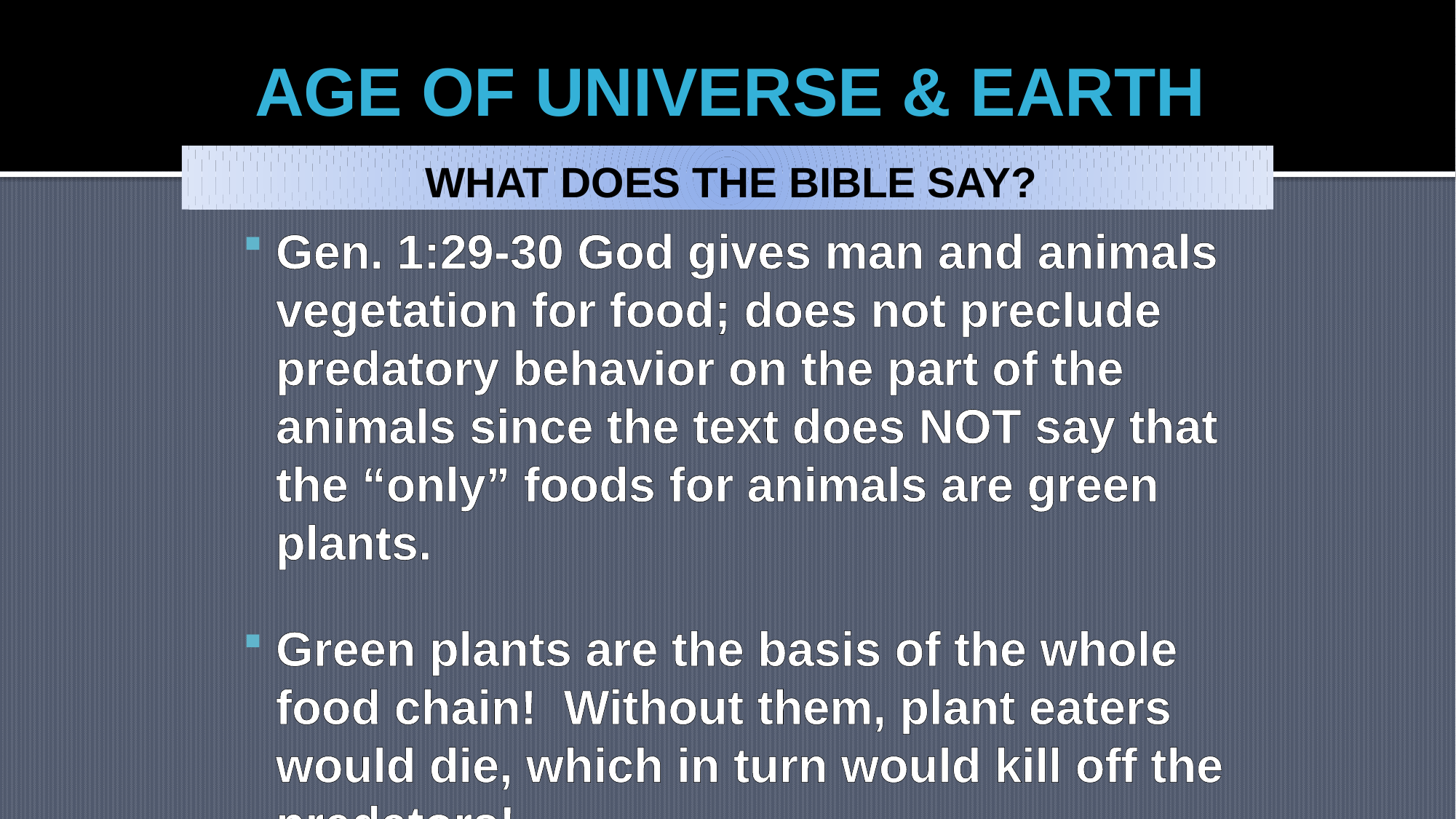

# AGE OF UNIVERSE & EARTH
WHAT DOES THE BIBLE SAY?
Gen. 1:29-30 God gives man and animals vegetation for food; does not preclude predatory behavior on the part of the animals since the text does NOT say that the “only” foods for animals are green plants.

Green plants are the basis of the whole food chain!  Without them, plant eaters would die, which in turn would kill off the predators!